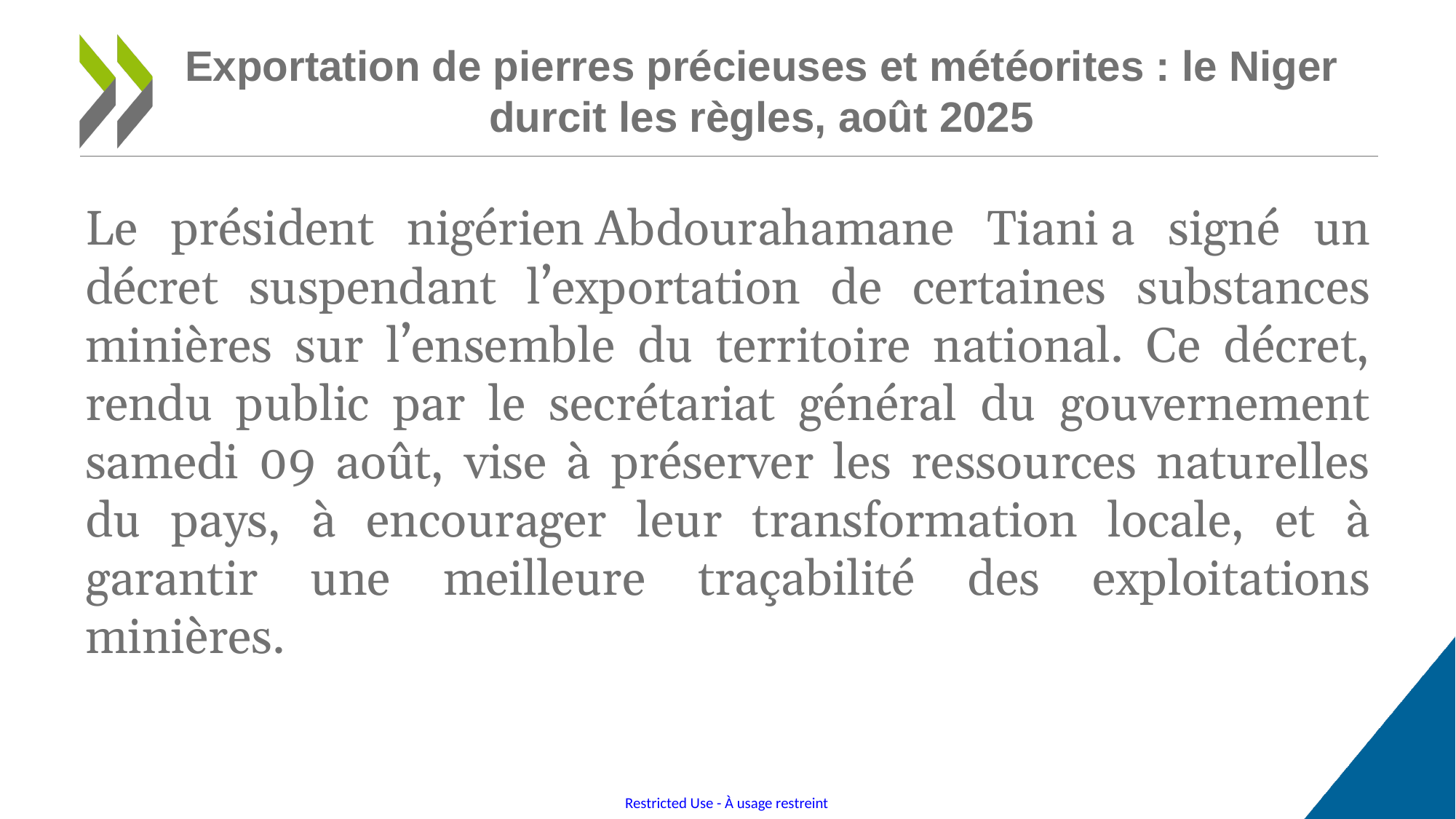

# Exportation de pierres précieuses et météorites : le Niger durcit les règles, août 2025
Le président nigérien Abdourahamane Tiani a signé un décret suspendant l’exportation de certaines substances minières sur l’ensemble du territoire national. Ce décret, rendu public par le secrétariat général du gouvernement samedi 09 août, vise à préserver les ressources naturelles du pays, à encourager leur transformation locale, et à garantir une meilleure traçabilité des exploitations minières.